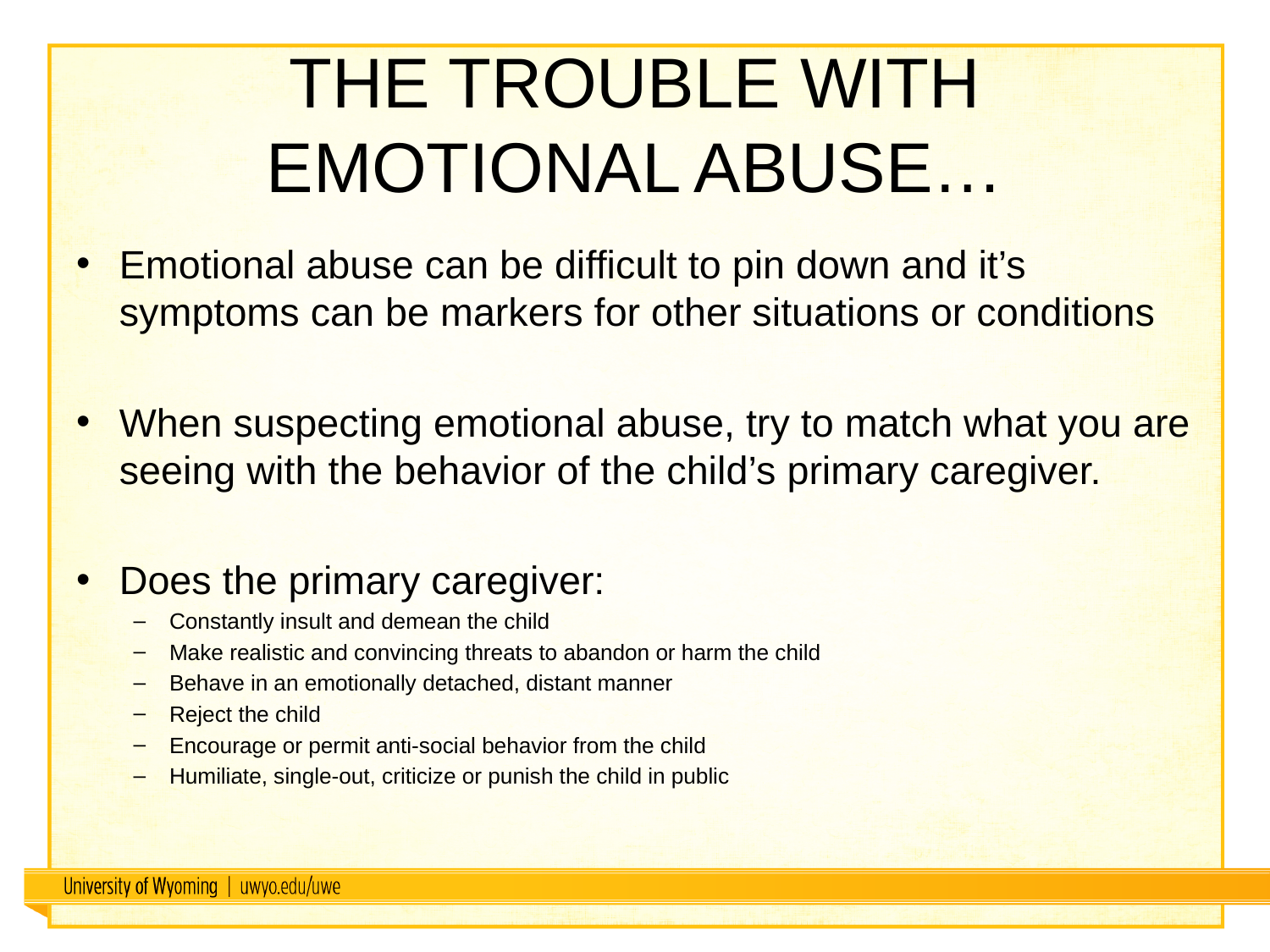

# The trouble with emotional abuse…
Emotional abuse can be difficult to pin down and it’s symptoms can be markers for other situations or conditions

When suspecting emotional abuse, try to match what you are seeing with the behavior of the child’s primary caregiver.

Does the primary caregiver:
Constantly insult and demean the child
Make realistic and convincing threats to abandon or harm the child
Behave in an emotionally detached, distant manner
Reject the child
Encourage or permit anti-social behavior from the child
Humiliate, single-out, criticize or punish the child in public